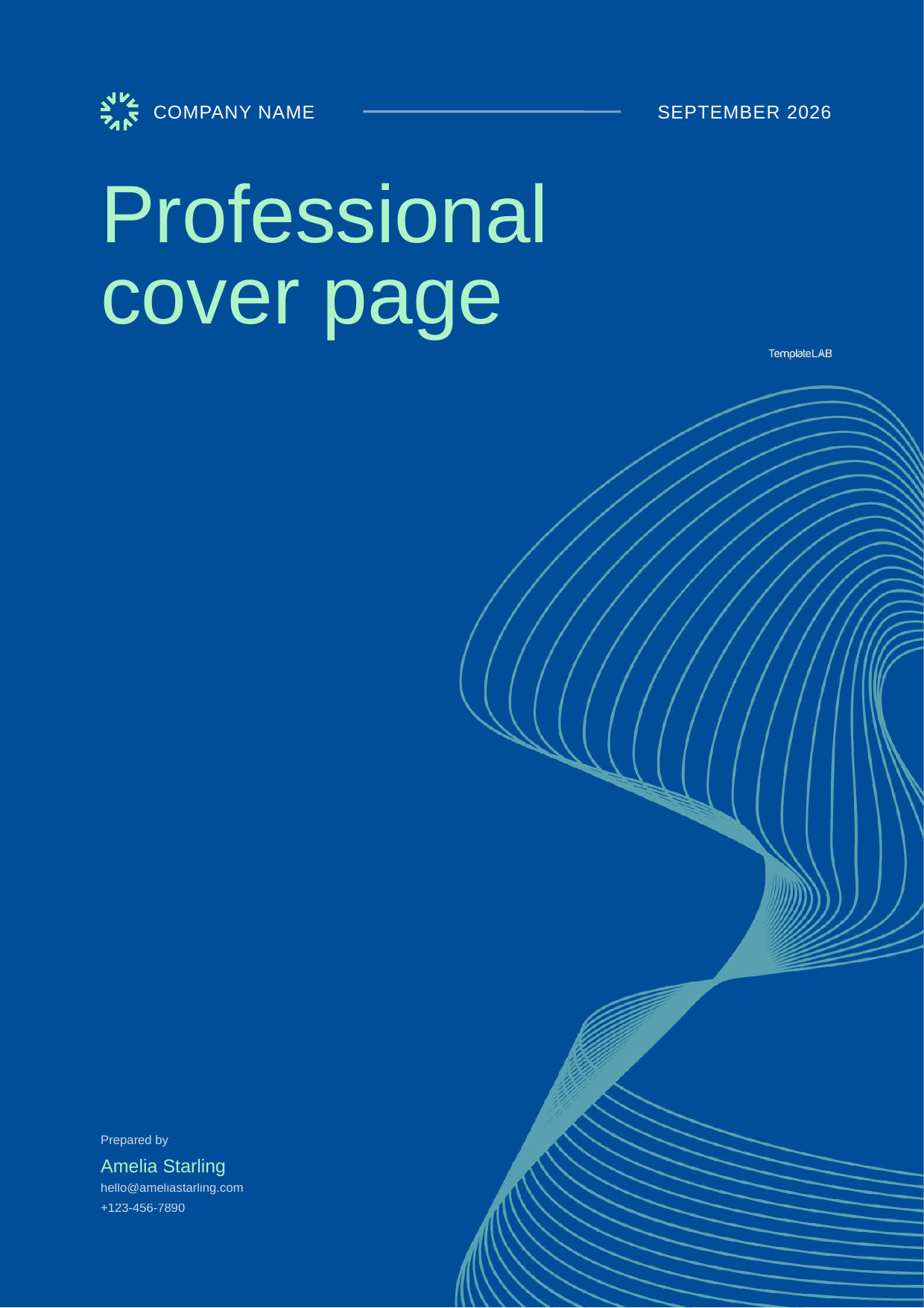

COMPANY NAME
SEPTEMBER 2026

Professional cover page

Prepared by
Amelia Starling
hello@ameliastarling.com
+123-456-7890